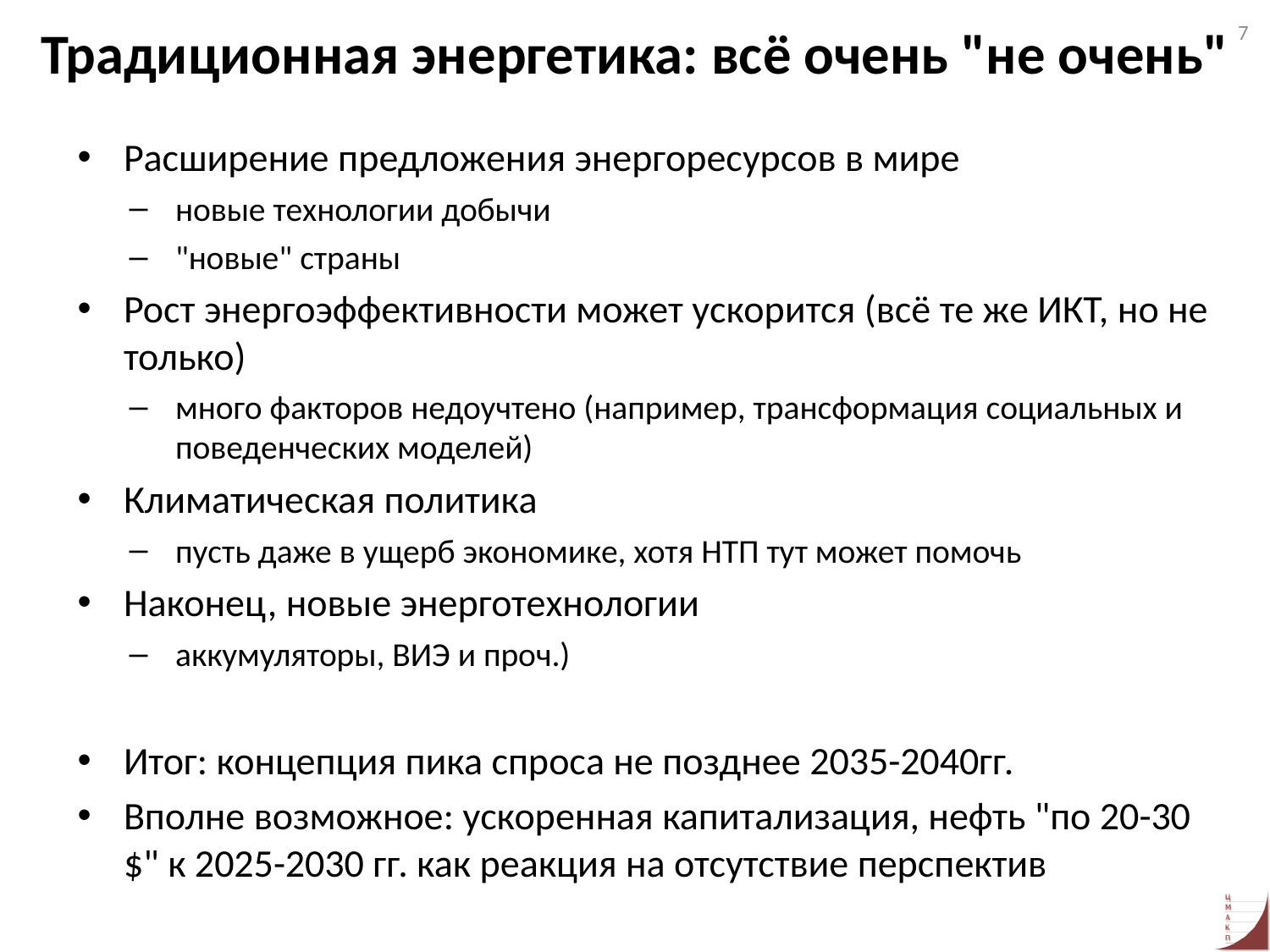

# Традиционная энергетика: всё очень "не очень"
7
Расширение предложения энергоресурсов в мире
новые технологии добычи
"новые" страны
Рост энергоэффективности может ускорится (всё те же ИКТ, но не только)
много факторов недоучтено (например, трансформация социальных и поведенческих моделей)
Климатическая политика
пусть даже в ущерб экономике, хотя НТП тут может помочь
Наконец, новые энерготехнологии
аккумуляторы, ВИЭ и проч.)

Итог: концепция пика спроса не позднее 2035-2040гг.
Вполне возможное: ускоренная капитализация, нефть "по 20-30 $" к 2025-2030 гг. как реакция на отсутствие перспектив